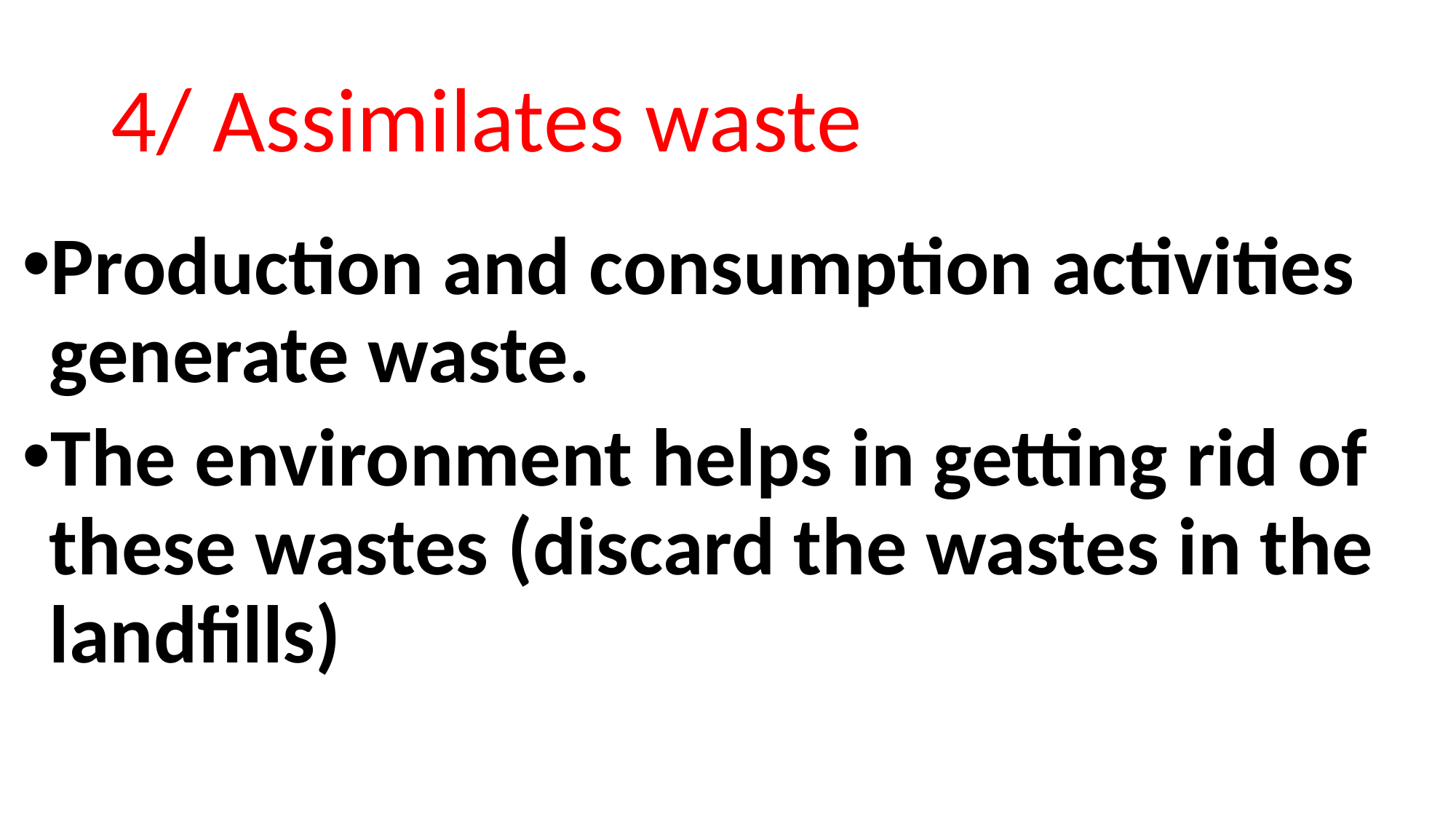

# 4/ Assimilates waste
Production and consumption activities generate waste.
The environment helps in getting rid of these wastes (discard the wastes in the landfills)